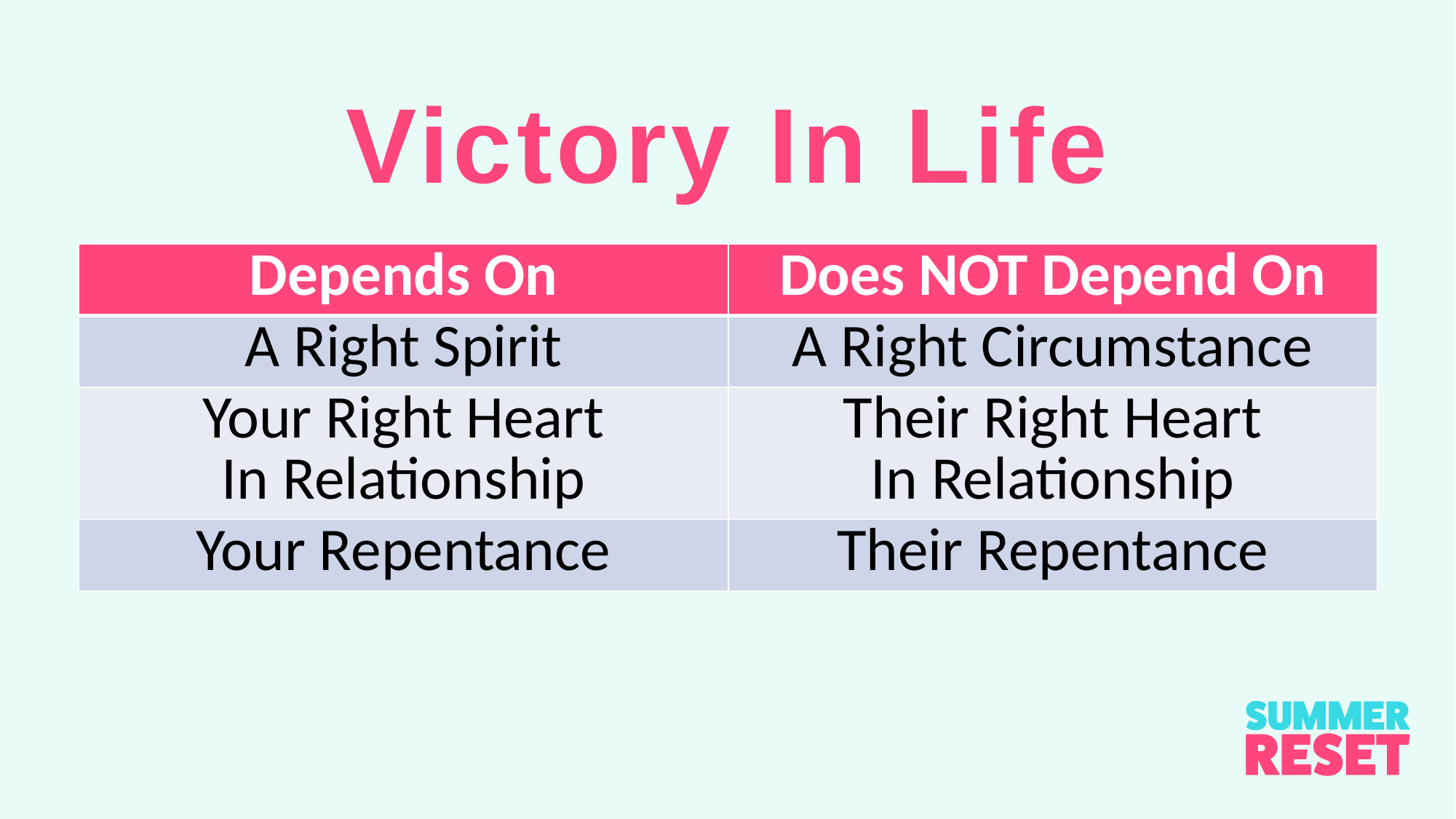

Victory In Life
| Depends On | Does NOT Depend On |
| --- | --- |
| A Right Spirit | A Right Circumstance |
| Your Right Heart In Relationship | Their Right Heart In Relationship |
| Your Repentance | Their Repentance |